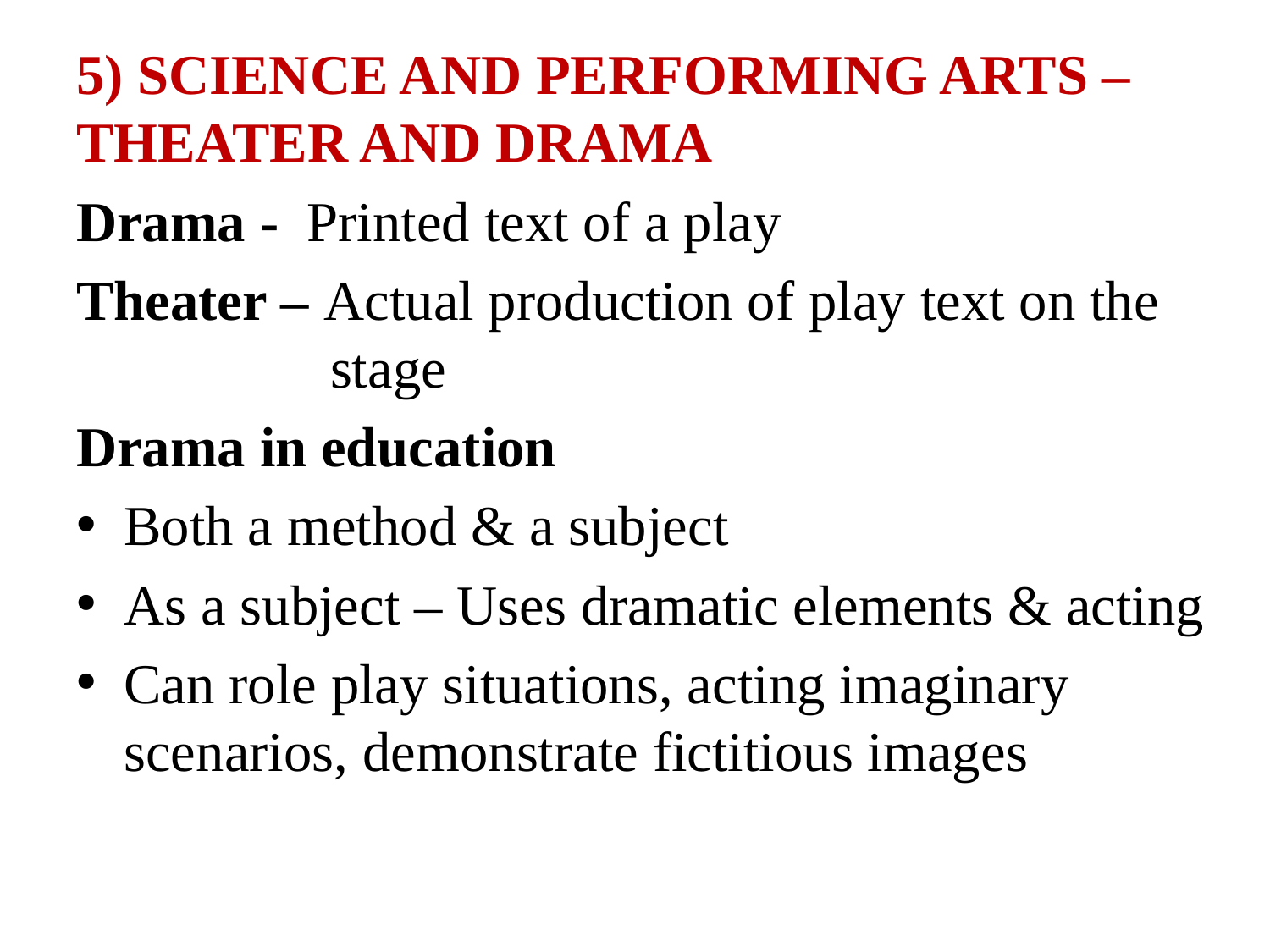

5) SCIENCE AND PERFORMING ARTS – THEATER AND DRAMA
Drama -  Printed text of a play
Theater – Actual production of play text on the 			stage
Drama in education
Both a method & a subject
As a subject – Uses dramatic elements & acting
Can role play situations, acting imaginary scenarios, demonstrate fictitious images